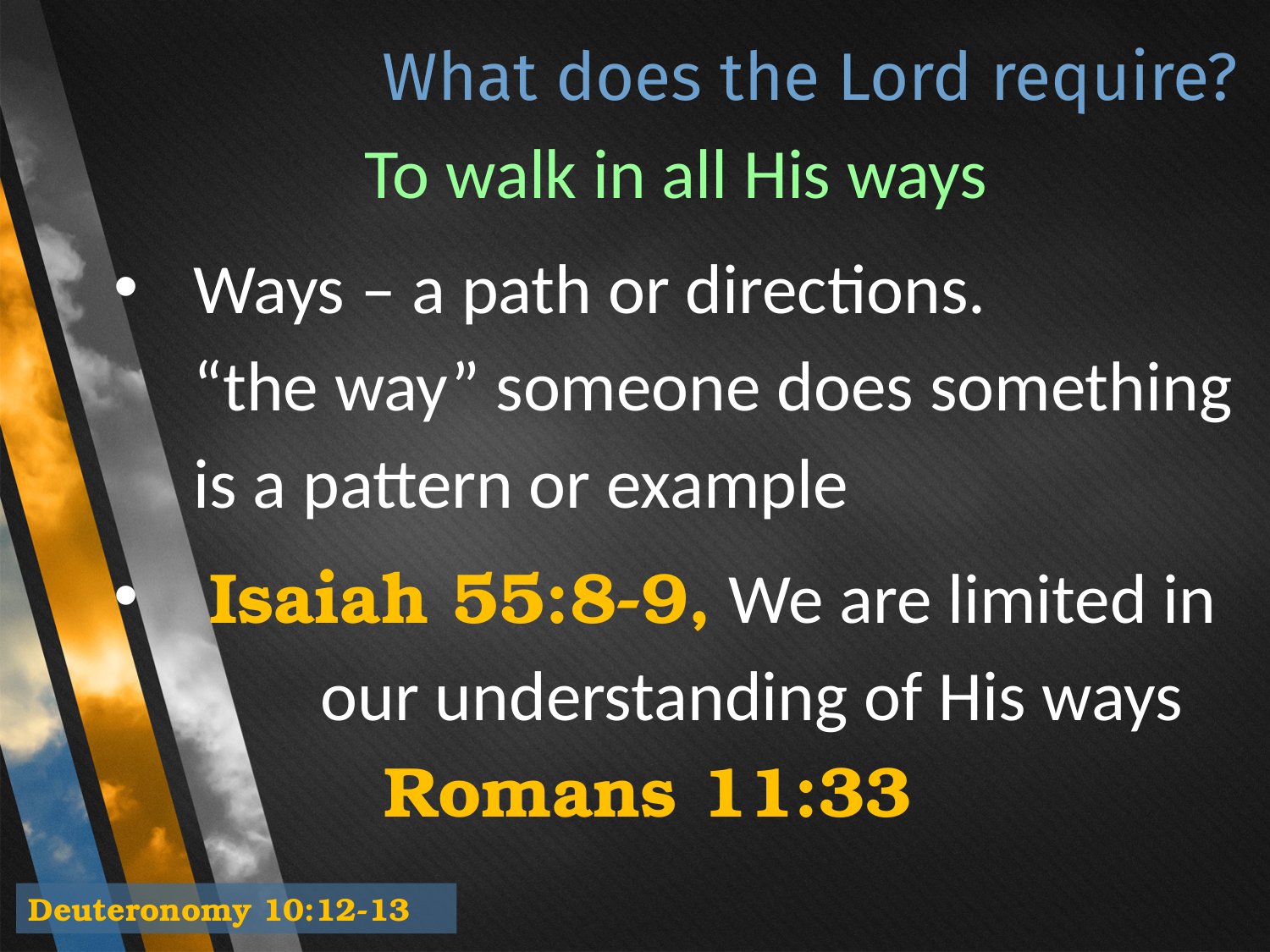

# What does the Lord require?
To walk in all His ways
Ways – a path or directions.
“the way” someone does something is a pattern or example
 Isaiah 55:8-9, We are limited in 	our understanding of His ways
	    Romans 11:33

Deuteronomy 10:12-13